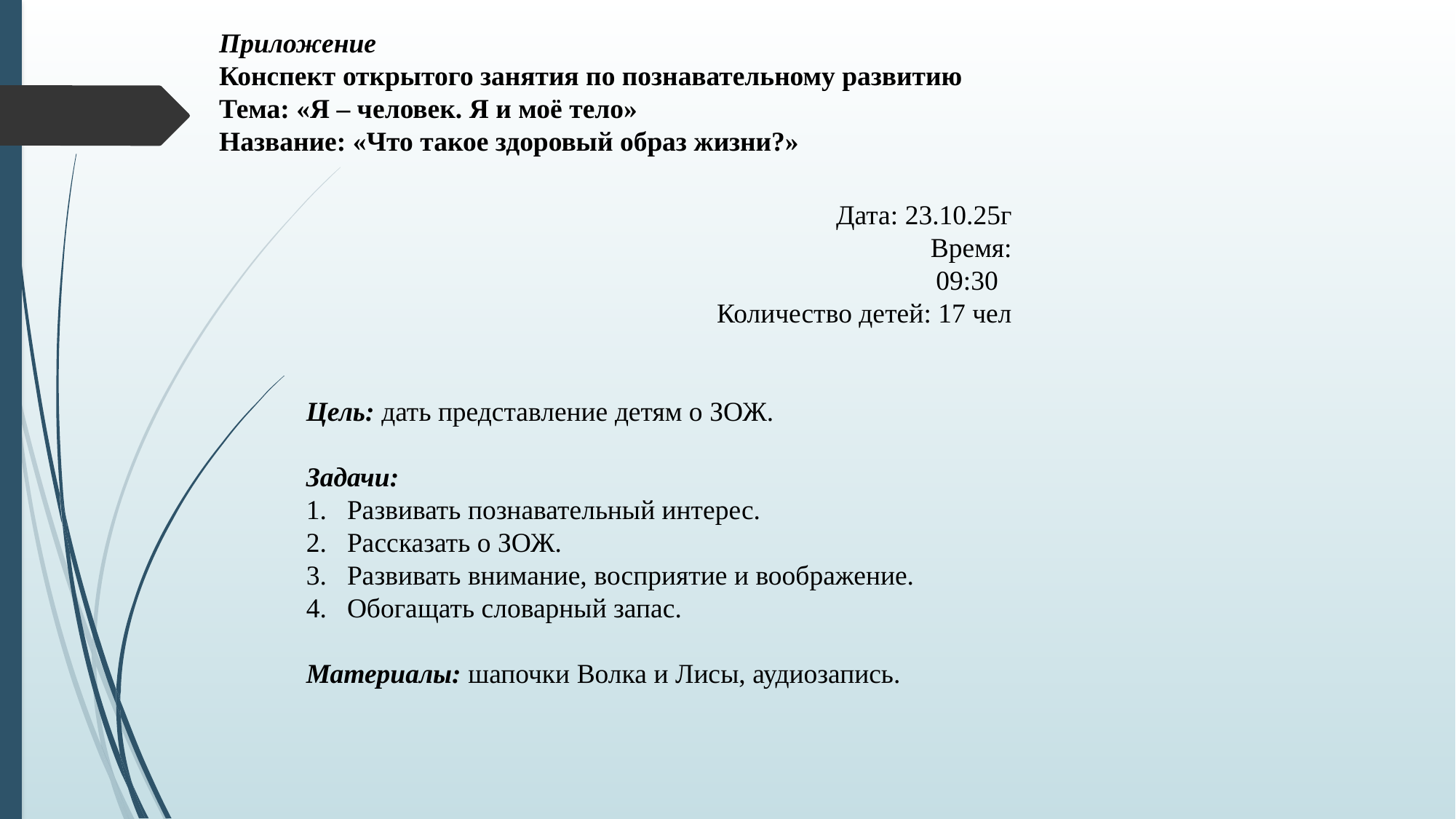

Приложение
Конспект открытого занятия по познавательному развитию
Тема: «Я – человек. Я и моё тело»
Название: «Что такое здоровый образ жизни?»
Дата: 23.10.25г
                                                                                         Время: 09:30
     Количество детей: 17 чел

Цель: дать представление детям о ЗОЖ.

Задачи:
Развивать познавательный интерес.
Рассказать о ЗОЖ.
Развивать внимание, восприятие и воображение.
Обогащать словарный запас.

Материалы: шапочки Волка и Лисы, аудиозапись.